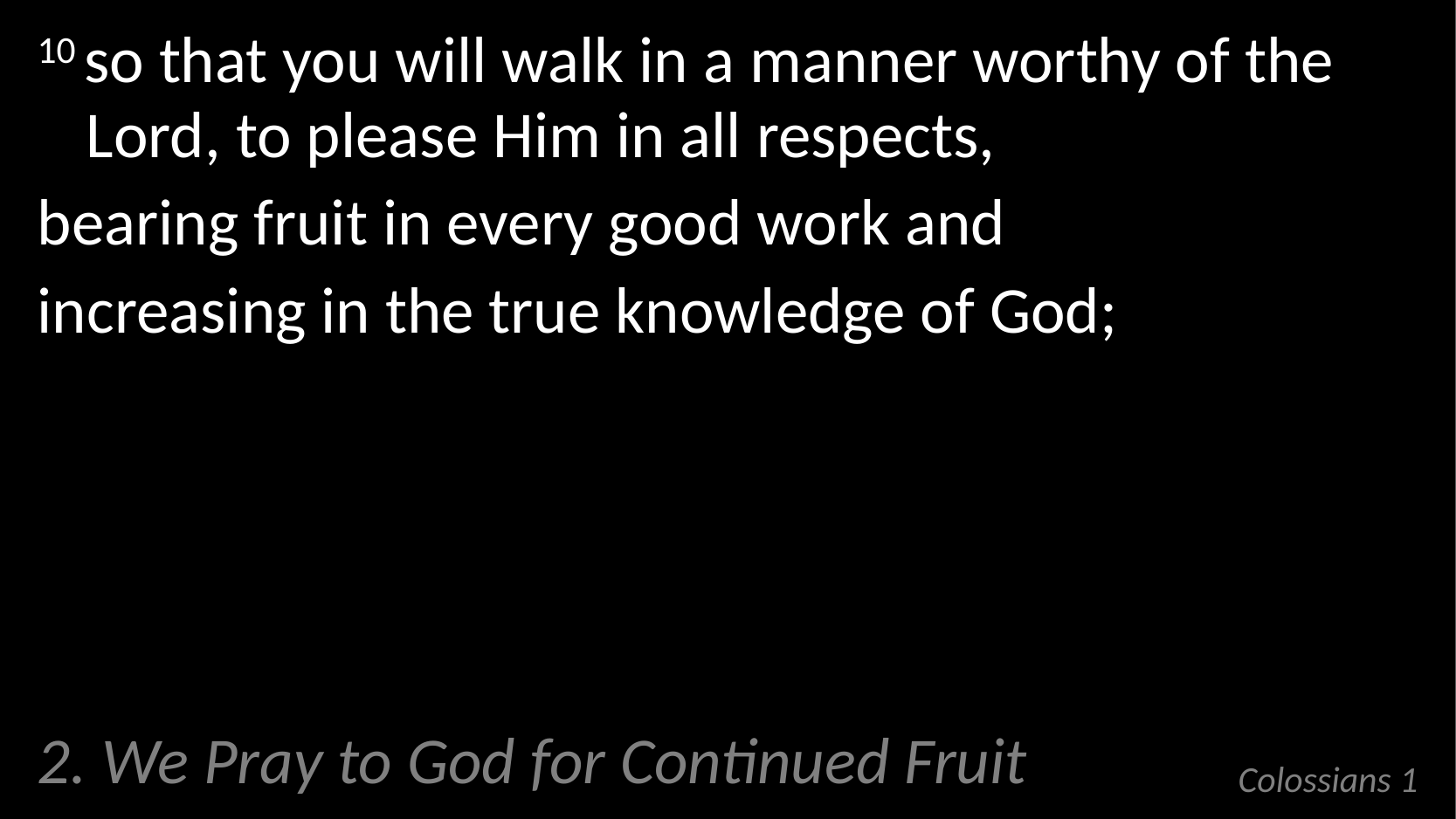

10 so that you will walk in a manner worthy of the Lord, to please Him in all respects,
bearing fruit in every good work and
increasing in the true knowledge of God;
2. We Pray to God for Continued Fruit
# Colossians 1